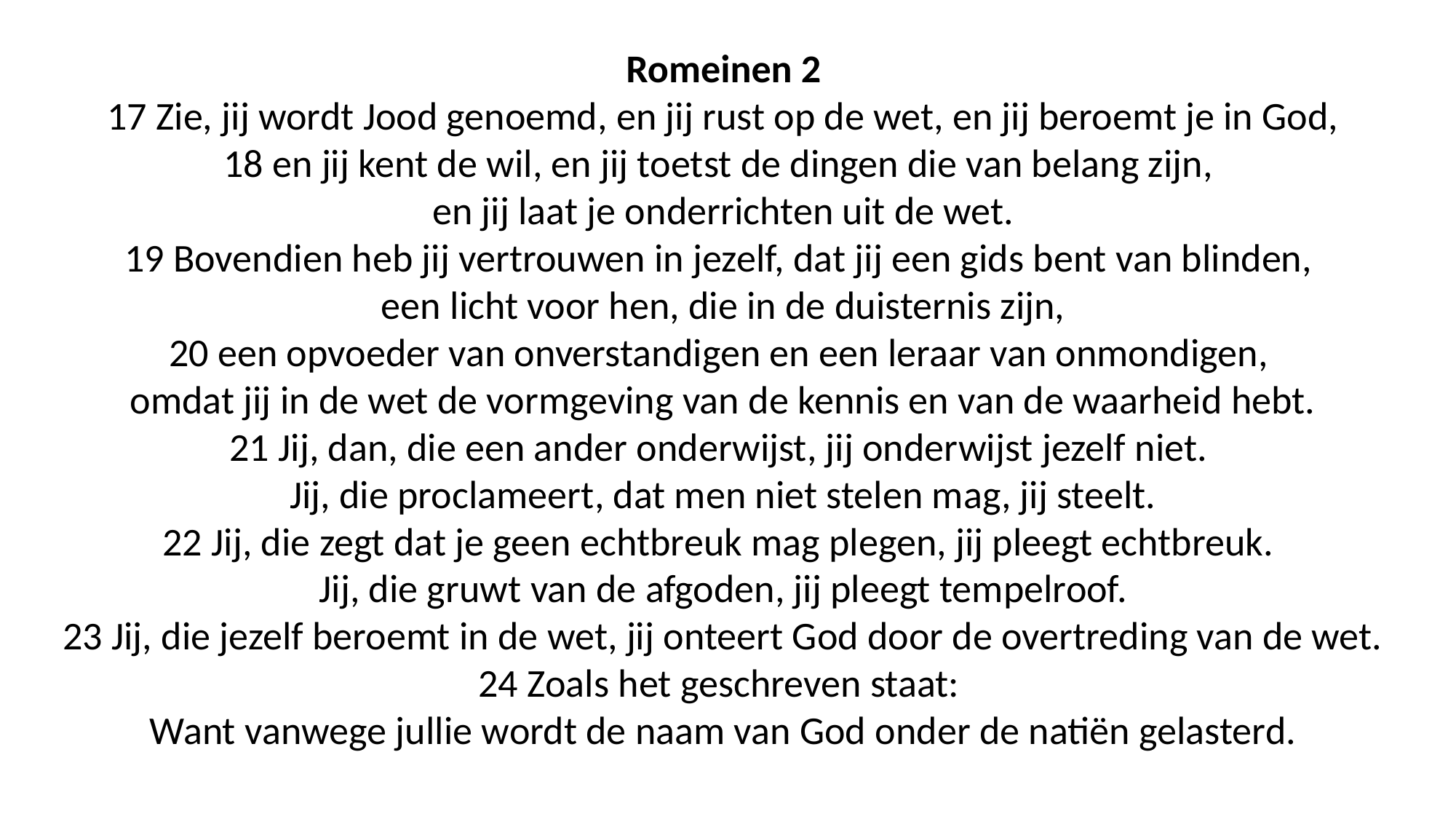

Romeinen 2
17 Zie, jij wordt Jood genoemd, en jij rust op de wet, en jij beroemt je in God,
18 en jij kent de wil, en jij toetst de dingen die van belang zijn,
en jij laat je onderrichten uit de wet.
19 Bovendien heb jij vertrouwen in jezelf, dat jij een gids bent van blinden,
een licht voor hen, die in de duisternis zijn,
20 een opvoeder van onverstandigen en een leraar van onmondigen,
omdat jij in de wet de vormgeving van de kennis en van de waarheid hebt.
21 Jij, dan, die een ander onderwijst, jij onderwijst jezelf niet.
Jij, die proclameert, dat men niet stelen mag, jij steelt.
22 Jij, die zegt dat je geen echtbreuk mag plegen, jij pleegt echtbreuk.
Jij, die gruwt van de afgoden, jij pleegt tempelroof.
23 Jij, die jezelf beroemt in de wet, jij onteert God door de overtreding van de wet.
24 Zoals het geschreven staat:
Want vanwege jullie wordt de naam van God onder de natiën gelasterd.